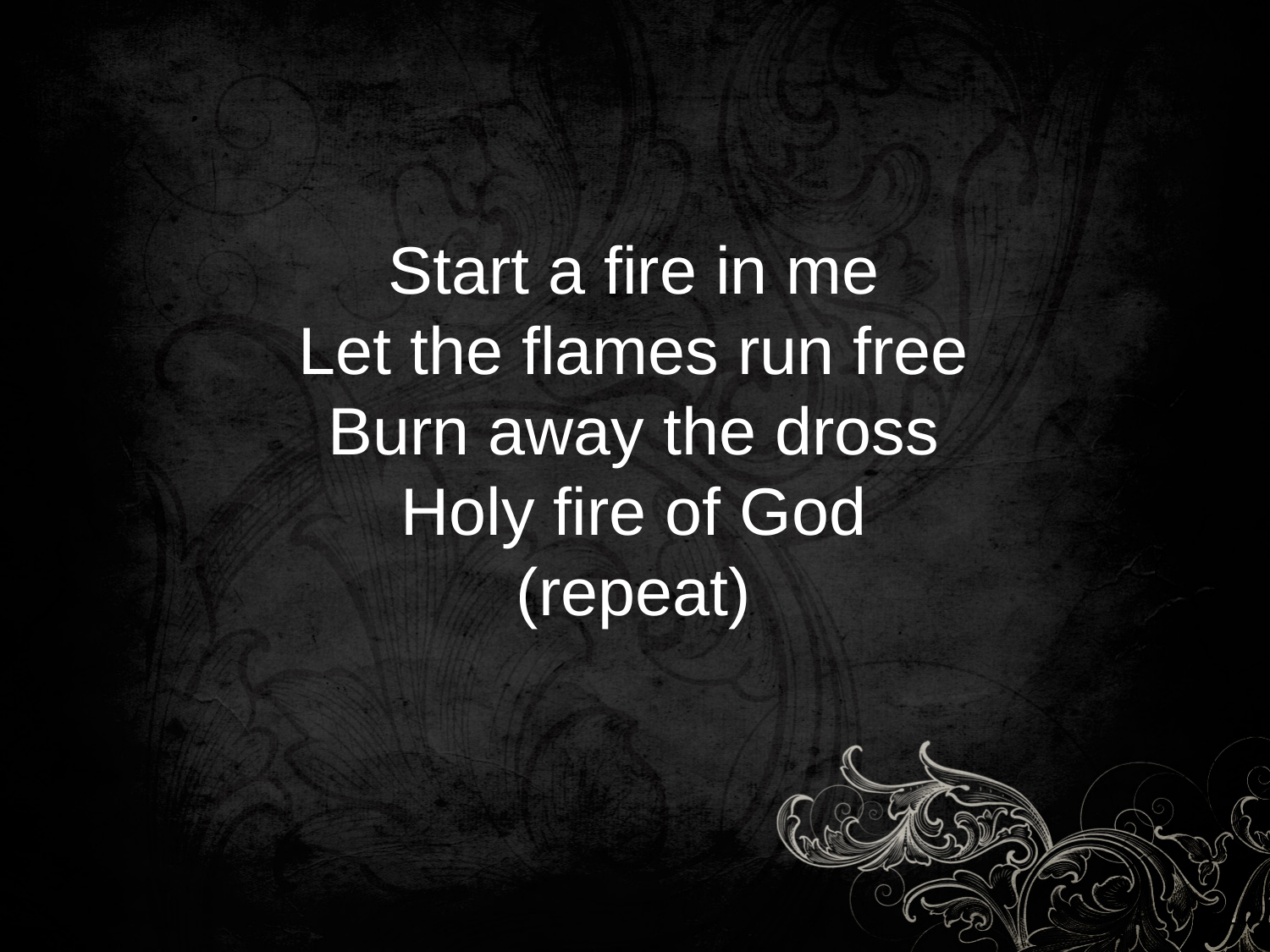

Start a fire in me
Let the flames run free
Burn away the dross
Holy fire of God
(repeat)